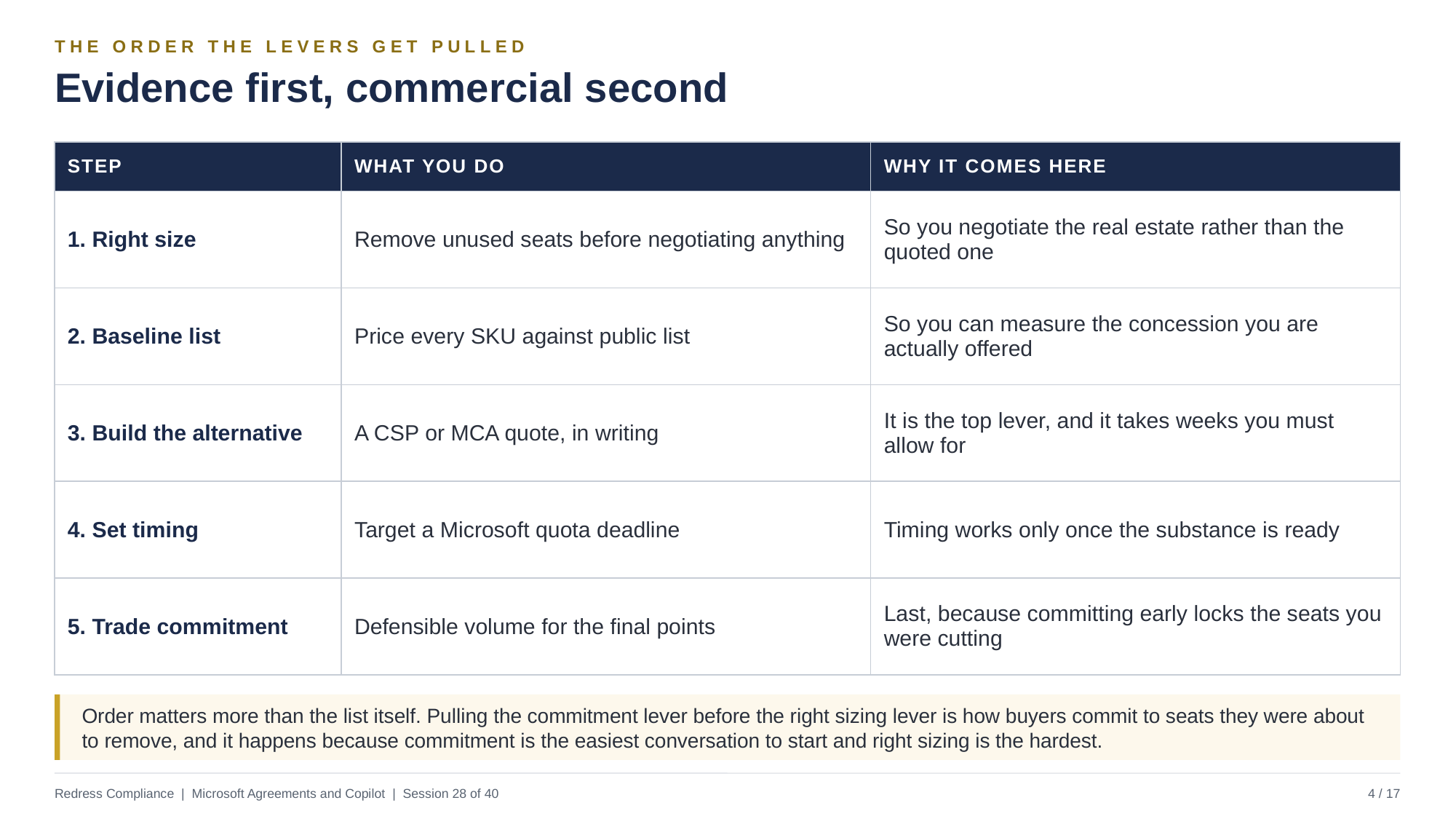

THE ORDER THE LEVERS GET PULLED
Evidence first, commercial second
| STEP | WHAT YOU DO | WHY IT COMES HERE |
| --- | --- | --- |
| 1. Right size | Remove unused seats before negotiating anything | So you negotiate the real estate rather than the quoted one |
| 2. Baseline list | Price every SKU against public list | So you can measure the concession you are actually offered |
| 3. Build the alternative | A CSP or MCA quote, in writing | It is the top lever, and it takes weeks you must allow for |
| 4. Set timing | Target a Microsoft quota deadline | Timing works only once the substance is ready |
| 5. Trade commitment | Defensible volume for the final points | Last, because committing early locks the seats you were cutting |

Order matters more than the list itself. Pulling the commitment lever before the right sizing lever is how buyers commit to seats they were about to remove, and it happens because commitment is the easiest conversation to start and right sizing is the hardest.

Redress Compliance  |  Microsoft Agreements and Copilot  |  Session 28 of 40
4 / 17